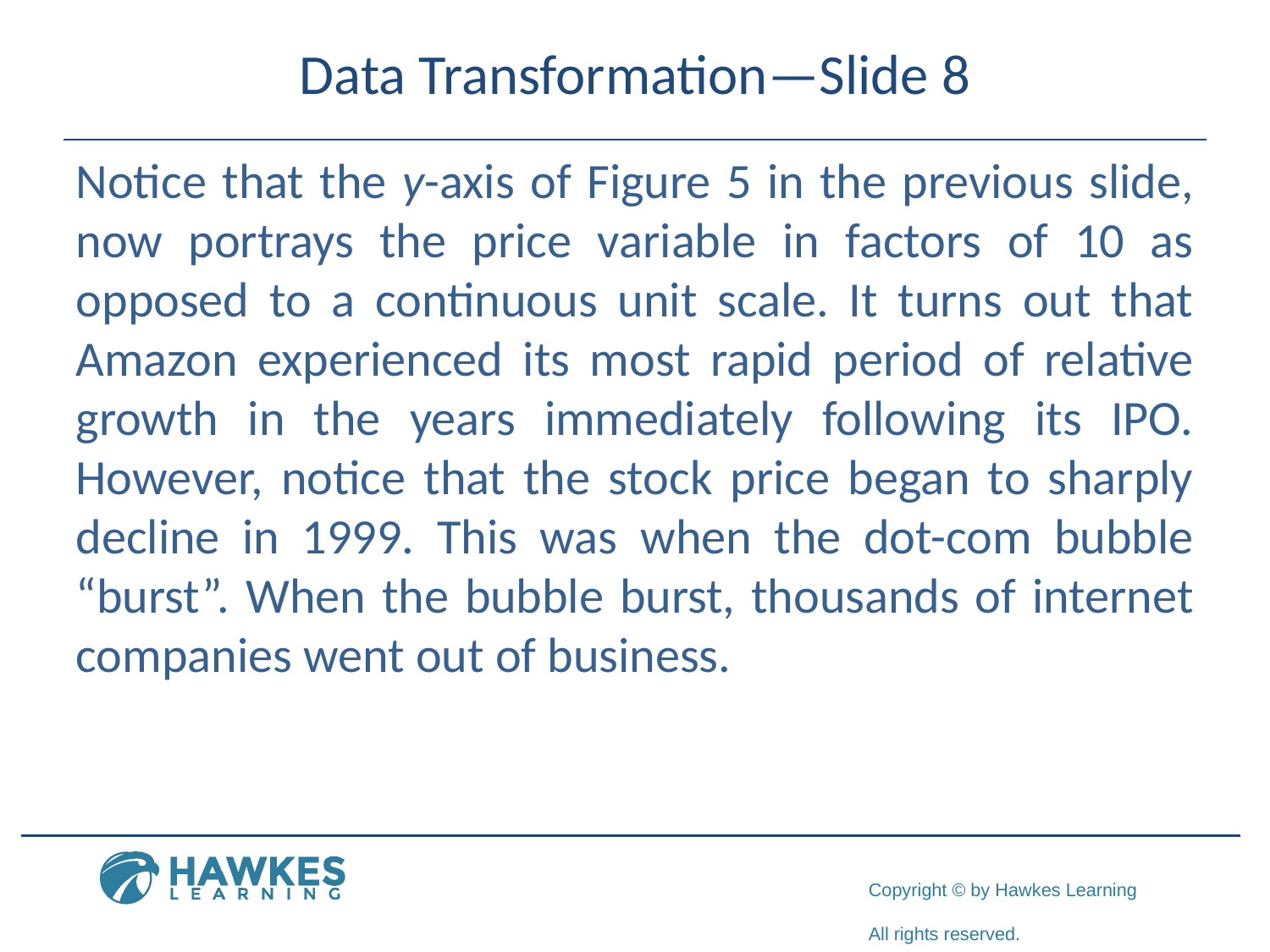

# Data Transformation—Slide 8
Notice that the y-axis of Figure 5 in the previous slide, now portrays the price variable in factors of 10 as opposed to a continuous unit scale. It turns out that Amazon experienced its most rapid period of relative growth in the years immediately following its IPO. However, notice that the stock price began to sharply decline in 1999. This was when the dot-com bubble “burst”. When the bubble burst, thousands of internet companies went out of business.